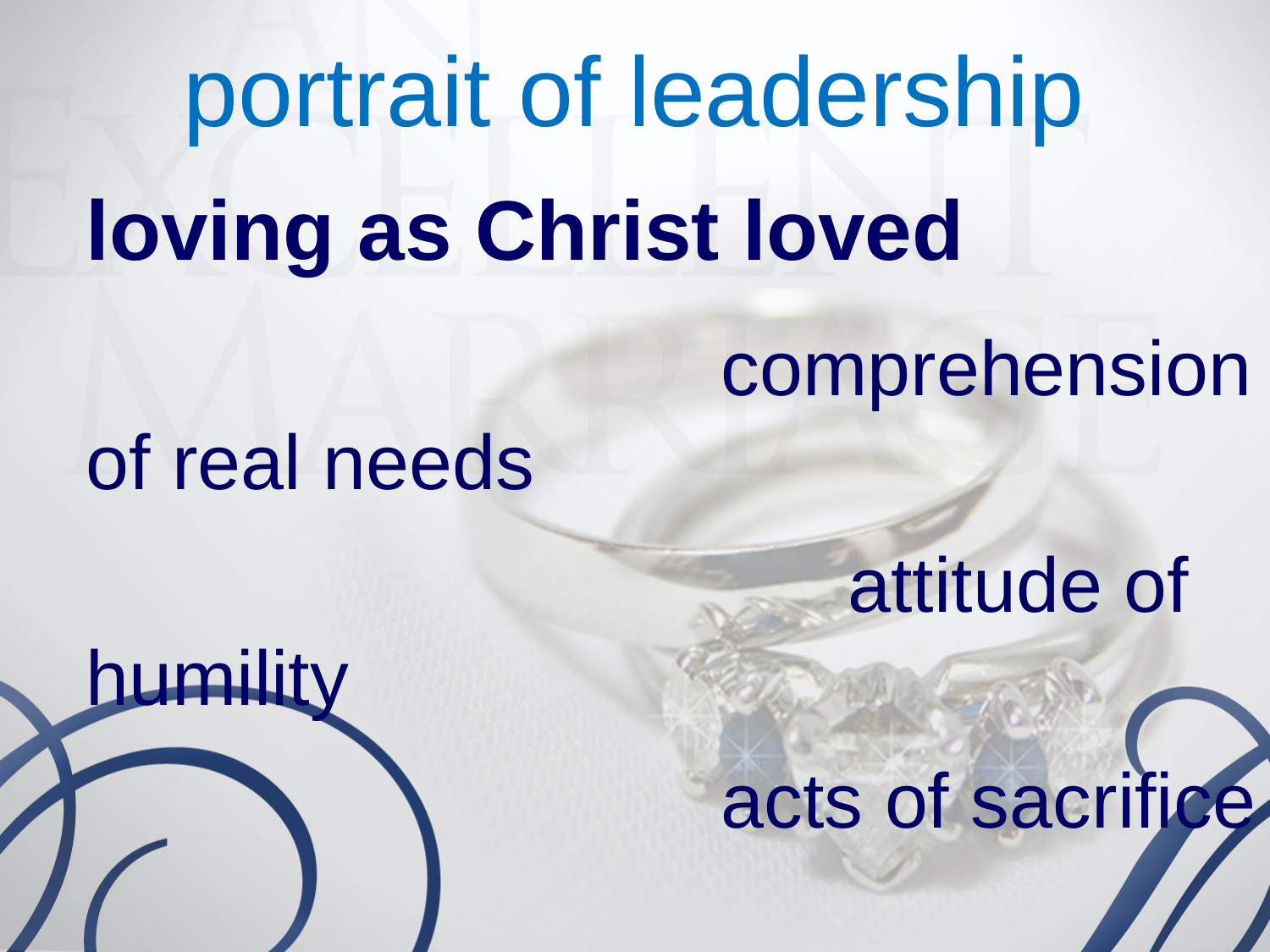

portrait of leadership
loving as Christ loved

					comprehension of real needs

						attitude of humility

					acts of sacrifice

																												initiator of
																																				reconciliation